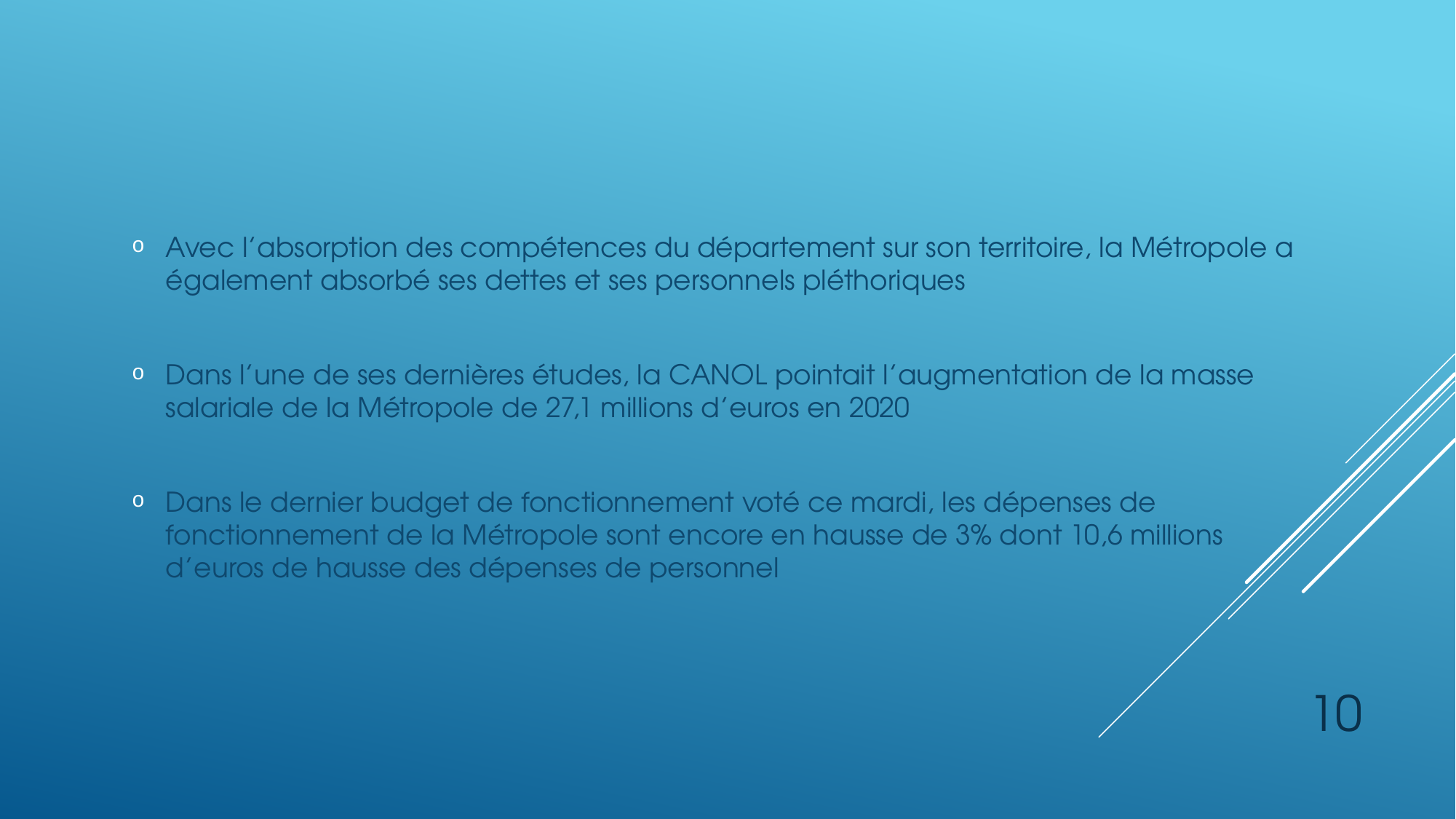

Avec l’absorption des compétences du département sur son territoire, la Métropole a également absorbé ses dettes et ses personnels pléthoriques

Dans l’une de ses dernières études, la CANOL pointait l’augmentation de la masse salariale de la Métropole de 27,1 millions d’euros en 2020

Dans le dernier budget de fonctionnement voté ce mardi, les dépenses de fonctionnement de la Métropole sont encore en hausse de 3% dont 10,6 millions d’euros de hausse des dépenses de personnel

10